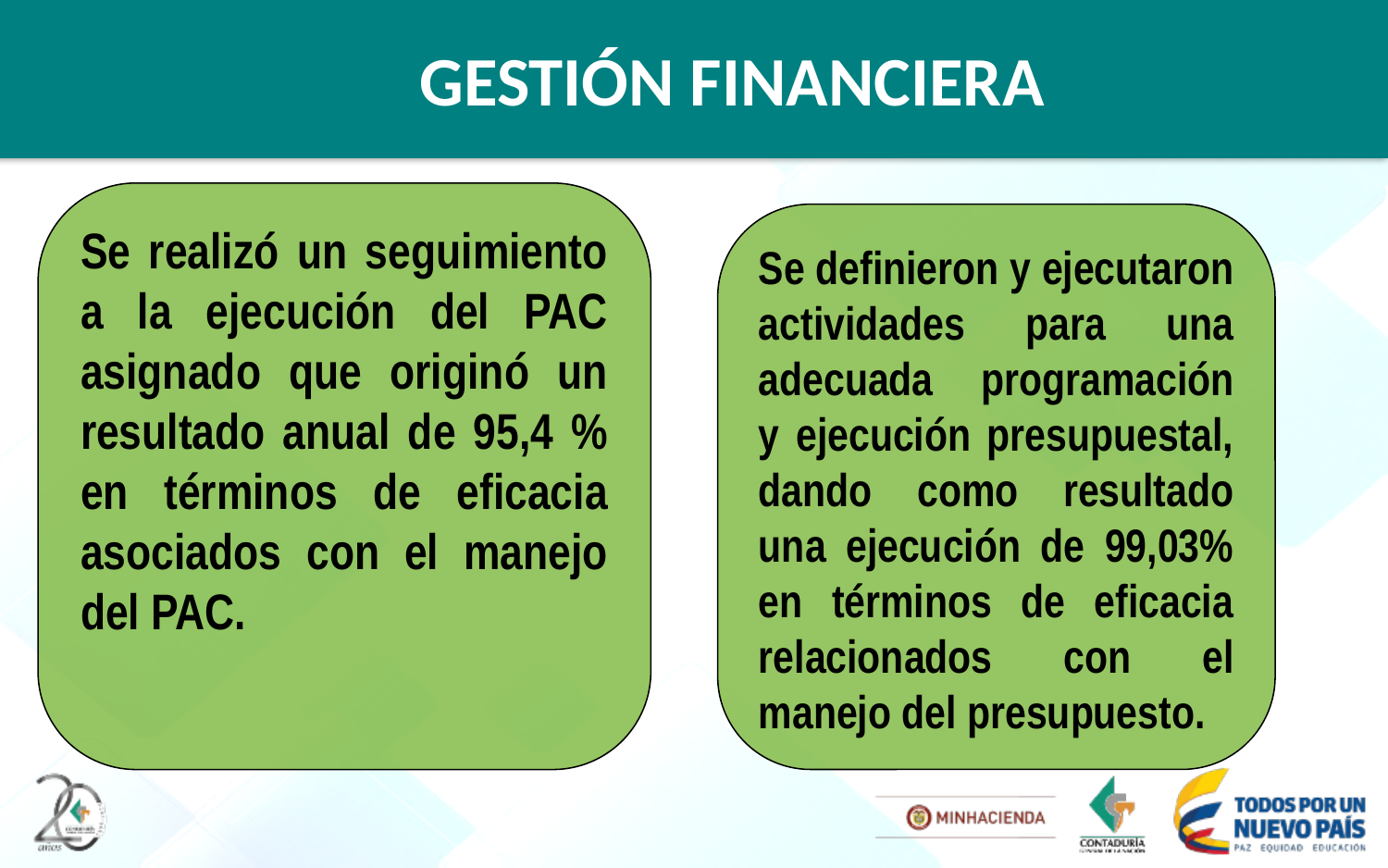

# GESTIÓN FINANCIERA
Se realizó un seguimiento a la ejecución del PAC asignado que originó un resultado anual de 95,4 % en términos de eficacia asociados con el manejo del PAC.
Se definieron y ejecutaron actividades para una adecuada  programación y ejecución presupuestal, dando como resultado una ejecución de 99,03% en términos de eficacia relacionados con el manejo del presupuesto.